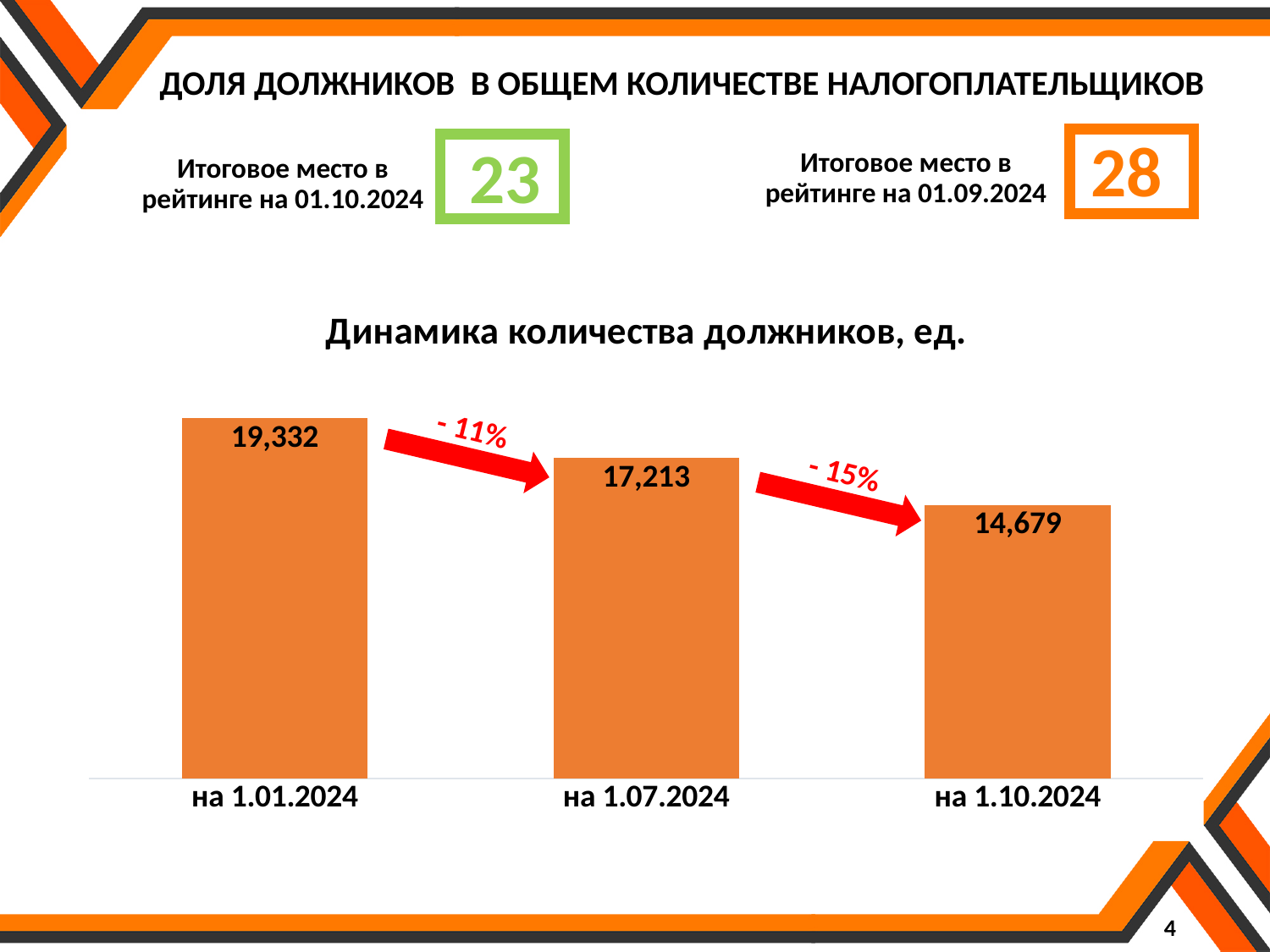

ДОЛЯ ДОЛЖНИКОВ  В ОБЩЕМ КОЛИЧЕСТВЕ НАЛОГОПЛАТЕЛЬЩИКОВ
28
 23

Итоговое место в рейтинге на 01.09.2024
Итоговое место в рейтинге на 01.10.2024

### Chart: Динамика количества должников, ед.

| Category | количество должников |
|---|---|
| на 1.01.2024 | 19332.0 |
| на 1.07.2024 | 17213.0 |
| на 1.10.2024 | 14679.0 |
- 11%

- 15%

4